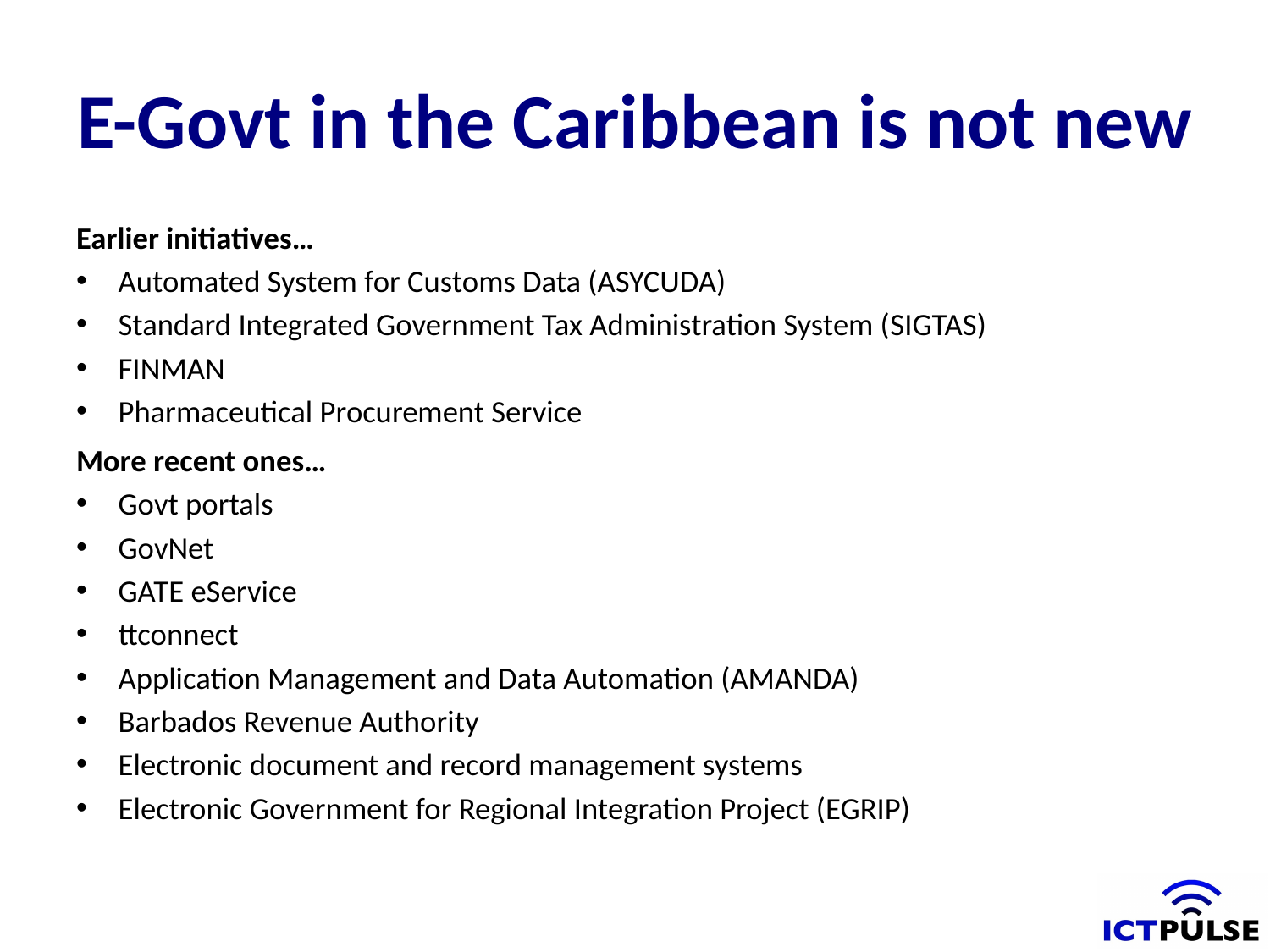

# E-Govt in the Caribbean is not new
Earlier initiatives…
Automated System for Customs Data (ASYCUDA)
Standard Integrated Government Tax Administration System (SIGTAS)
FINMAN
Pharmaceutical Procurement Service
More recent ones…
Govt portals
GovNet
GATE eService
ttconnect
Application Management and Data Automation (AMANDA)
Barbados Revenue Authority
Electronic document and record management systems
Electronic Government for Regional Integration Project (EGRIP)